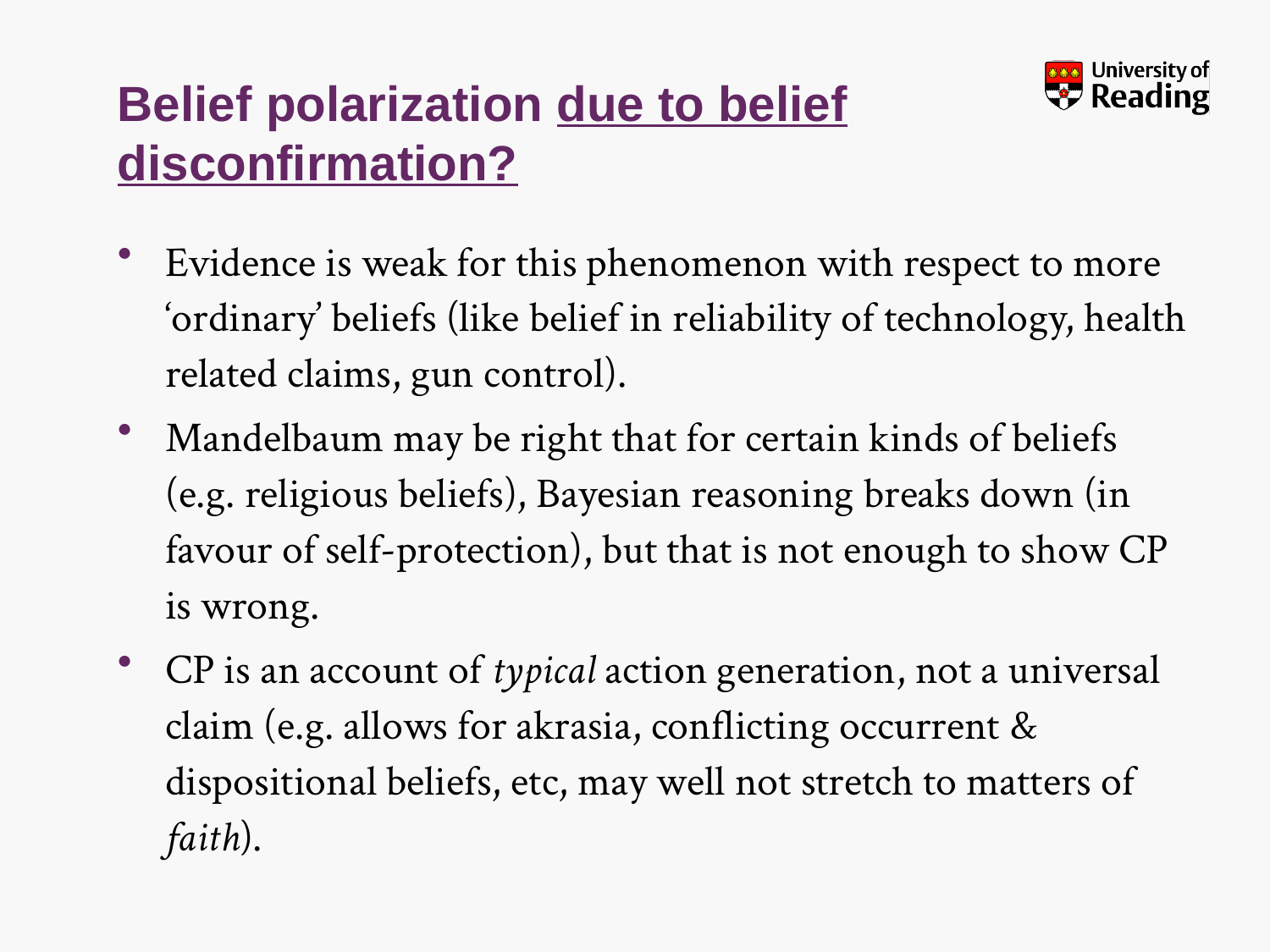

# Belief polarization due to belief disconfirmation?
Evidence is weak for this phenomenon with respect to more ‘ordinary’ beliefs (like belief in reliability of technology, health related claims, gun control).
Mandelbaum may be right that for certain kinds of beliefs (e.g. religious beliefs), Bayesian reasoning breaks down (in favour of self-protection), but that is not enough to show CP is wrong.
CP is an account of typical action generation, not a universal claim (e.g. allows for akrasia, conflicting occurrent & dispositional beliefs, etc, may well not stretch to matters of faith).